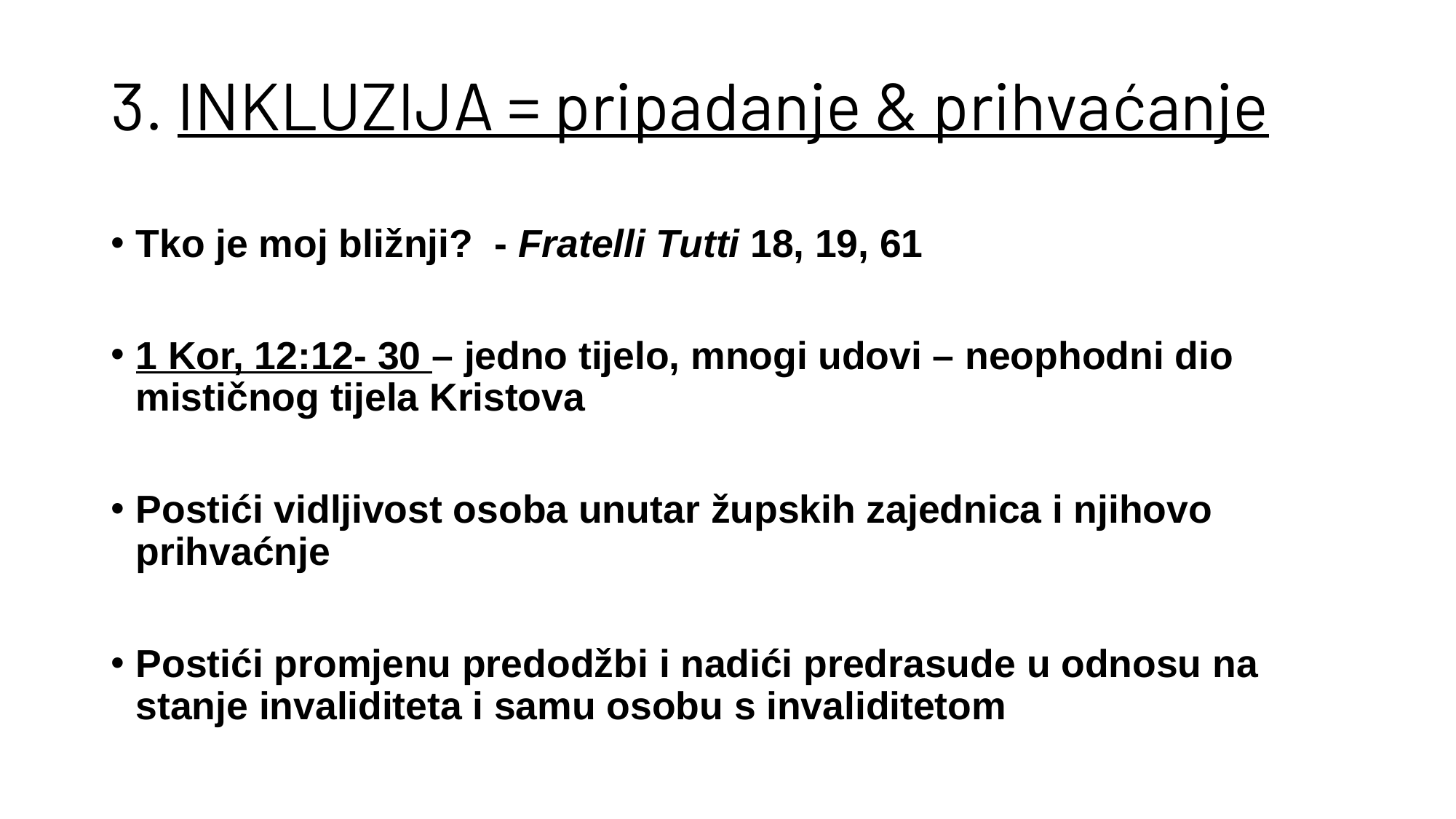

# 3. INKLUZIJA = pripadanje & prihvaćanje
Tko je moj bližnji?  - Fratelli Tutti 18, 19, 61

1 Kor, 12:12- 30 – jedno tijelo, mnogi udovi – neophodni dio mističnog tijela Kristova

Postići vidljivost osoba unutar župskih zajednica i njihovo prihvaćnje

Postići promjenu predodžbi i nadići predrasude u odnosu na stanje invaliditeta i samu osobu s invaliditetom